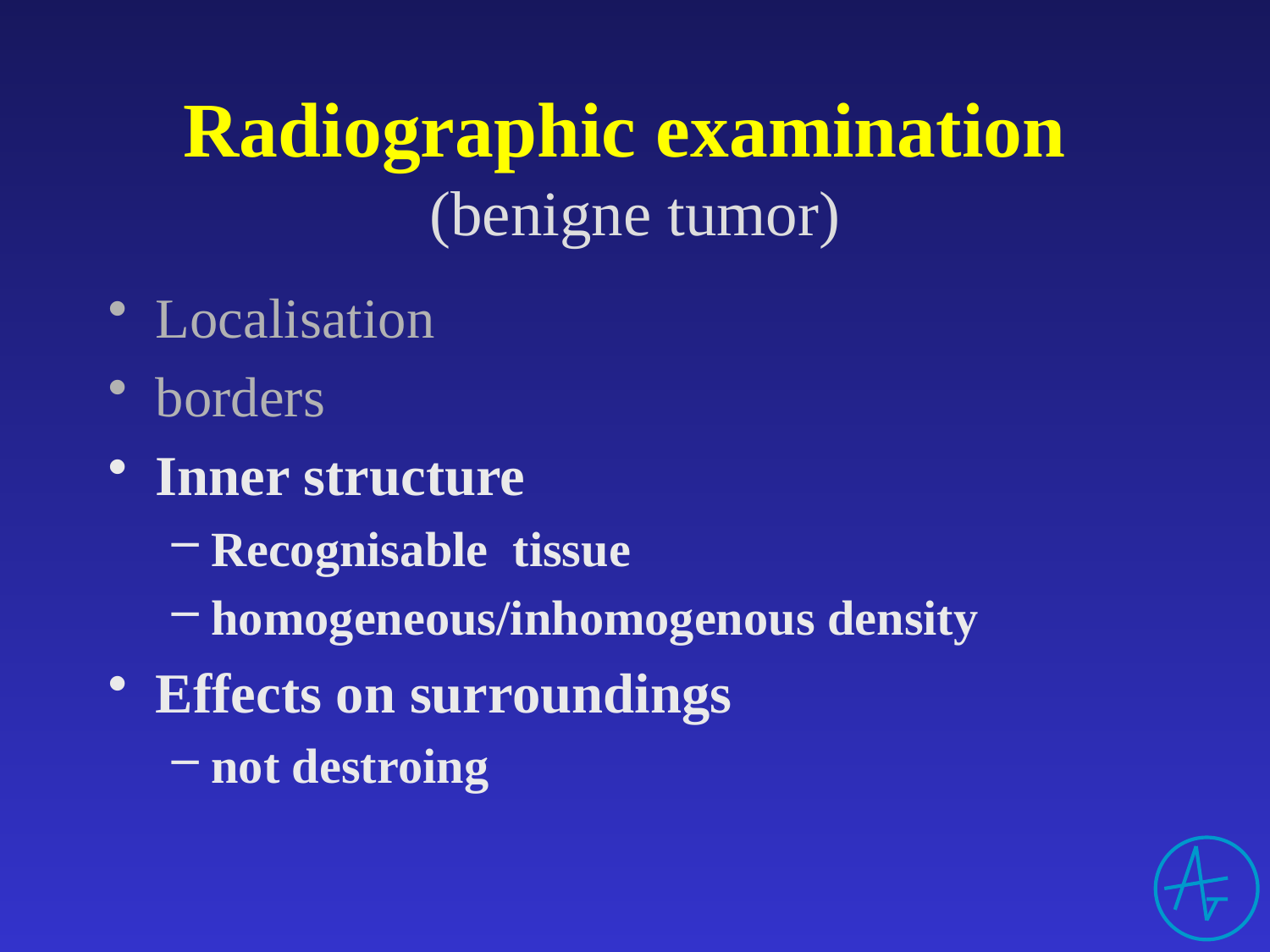

# Radiographic examination (benigne tumor)
Localisation
borders
Inner structure
Recognisable  tissue
homogeneous/inhomogenous density
Effects on surroundings
not destroing